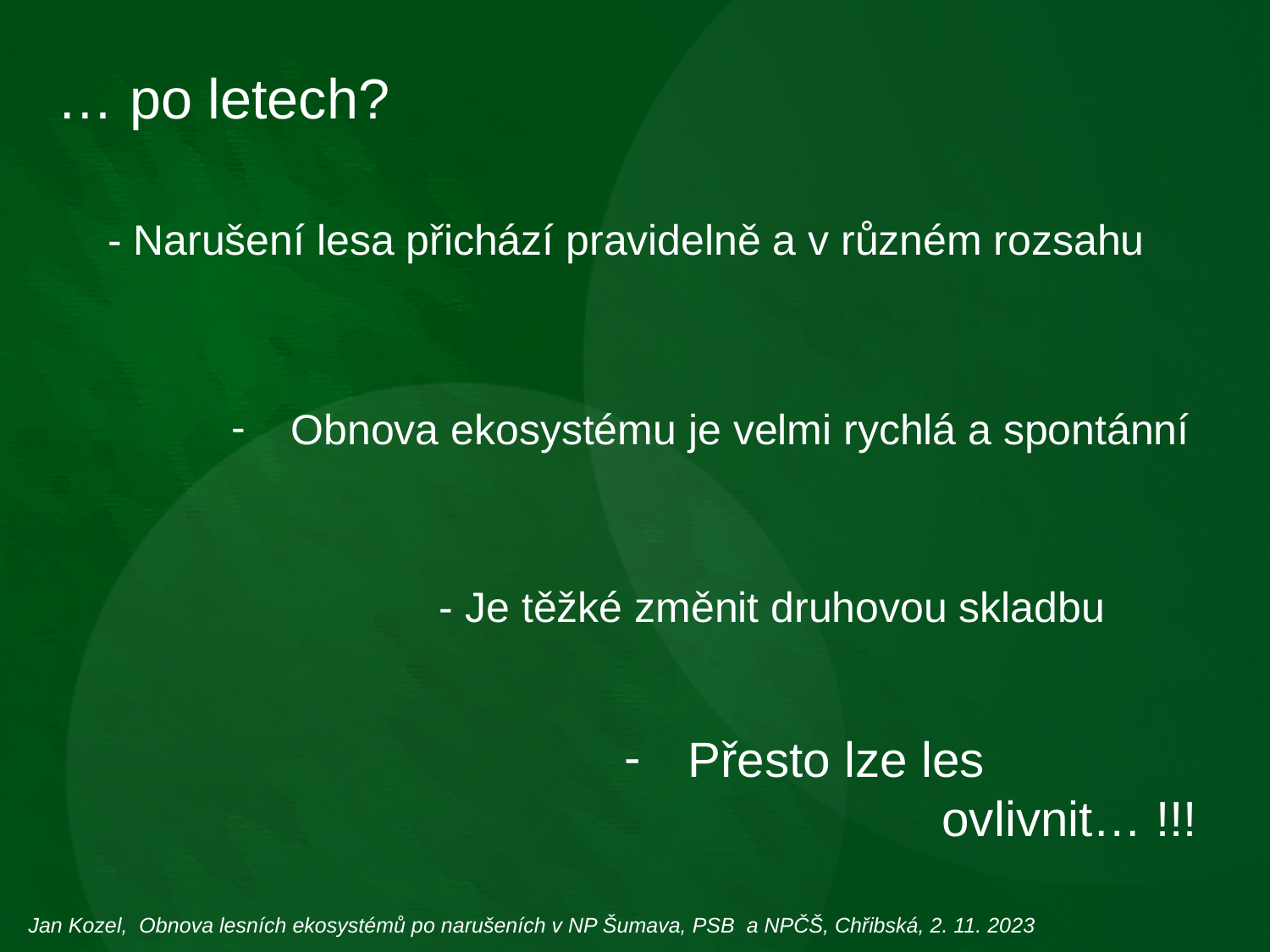

… po letech?
- Narušení lesa přichází pravidelně a v různém rozsahu

 Obnova ekosystému je velmi rychlá a spontánní

- Je těžké změnit druhovou skladbu
Přesto lze les  			ovlivnit… !!!
Jan Kozel,  Obnova lesních ekosystémů po narušeních v NP Šumava, PSB  a NPČŠ, Chřibská, 2. 11. 2023